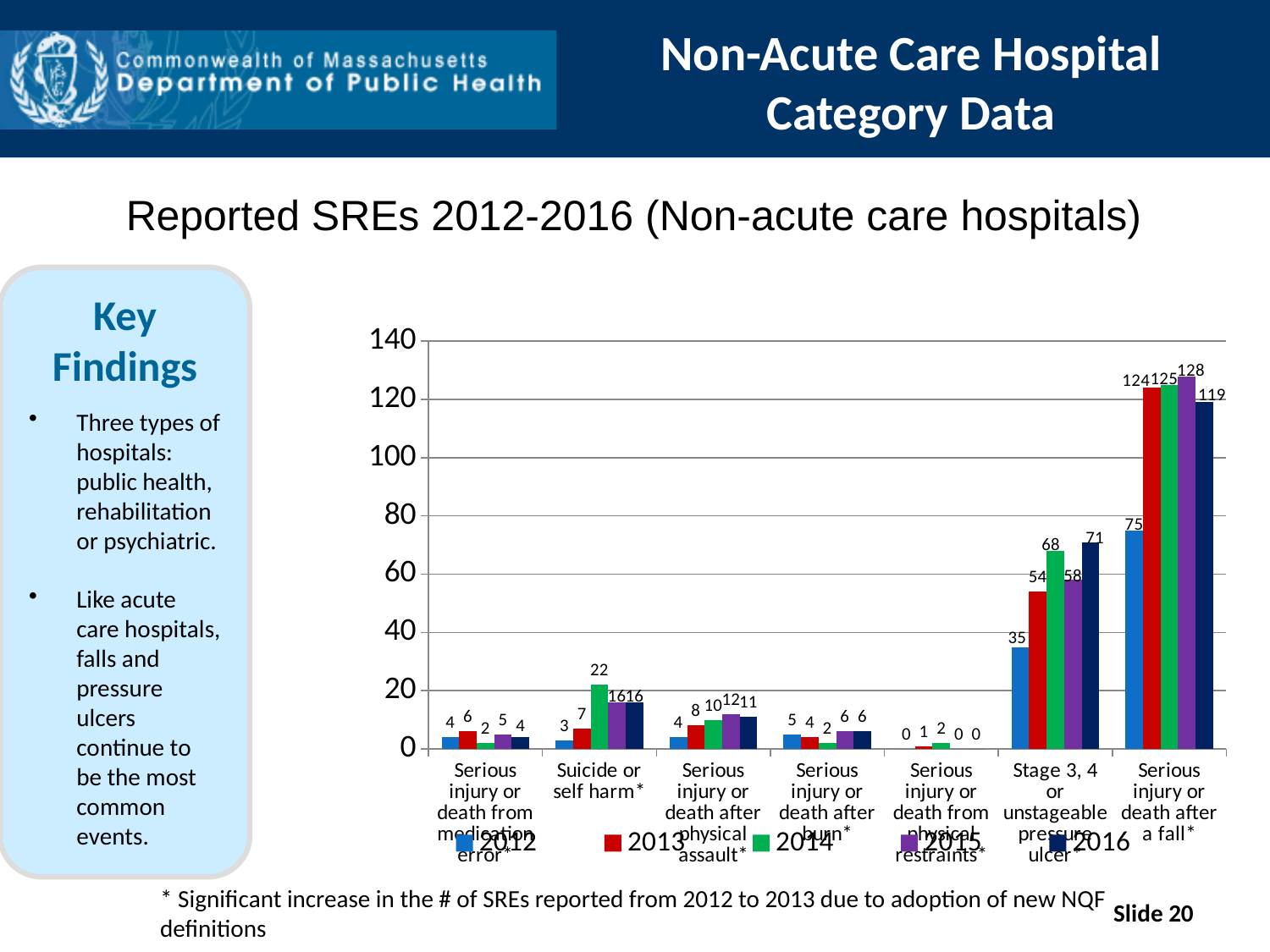

# Non-Acute Care Hospital Category Data

Reported SREs 2012-2016 (Non-acute care hospitals)
Key Findings

Three types of hospitals: public health, rehabilitation or psychiatric.

Like acute care hospitals, falls and pressure ulcers continue to be the most common events.

### Chart

| Category | 2012 | 2013 | 2014 | 2015 | 2016 |
|---|---|---|---|---|---|
| Serious injury or death from medication error* | 4.0 | 6.0 | 2.0 | 5.0 | 4.0 |
| Suicide or self harm* | 3.0 | 7.0 | 22.0 | 16.0 | 16.0 |
| Serious injury or death after physical assault* | 4.0 | 8.0 | 10.0 | 12.0 | 11.0 |
| Serious injury or death after burn* | 5.0 | 4.0 | 2.0 | 6.0 | 6.0 |
| Serious injury or death from physical restraints* | 0.0 | 1.0 | 2.0 | 0.0 | 0.0 |
| Stage 3, 4 or unstageable pressure ulcer* | 35.0 | 54.0 | 68.0 | 58.0 | 71.0 |
| Serious injury or death after a fall* | 75.0 | 124.0 | 125.0 | 128.0 | 119.0 |
Slide 20
* Significant increase in the # of SREs reported from 2012 to 2013 due to adoption of new NQF definitions